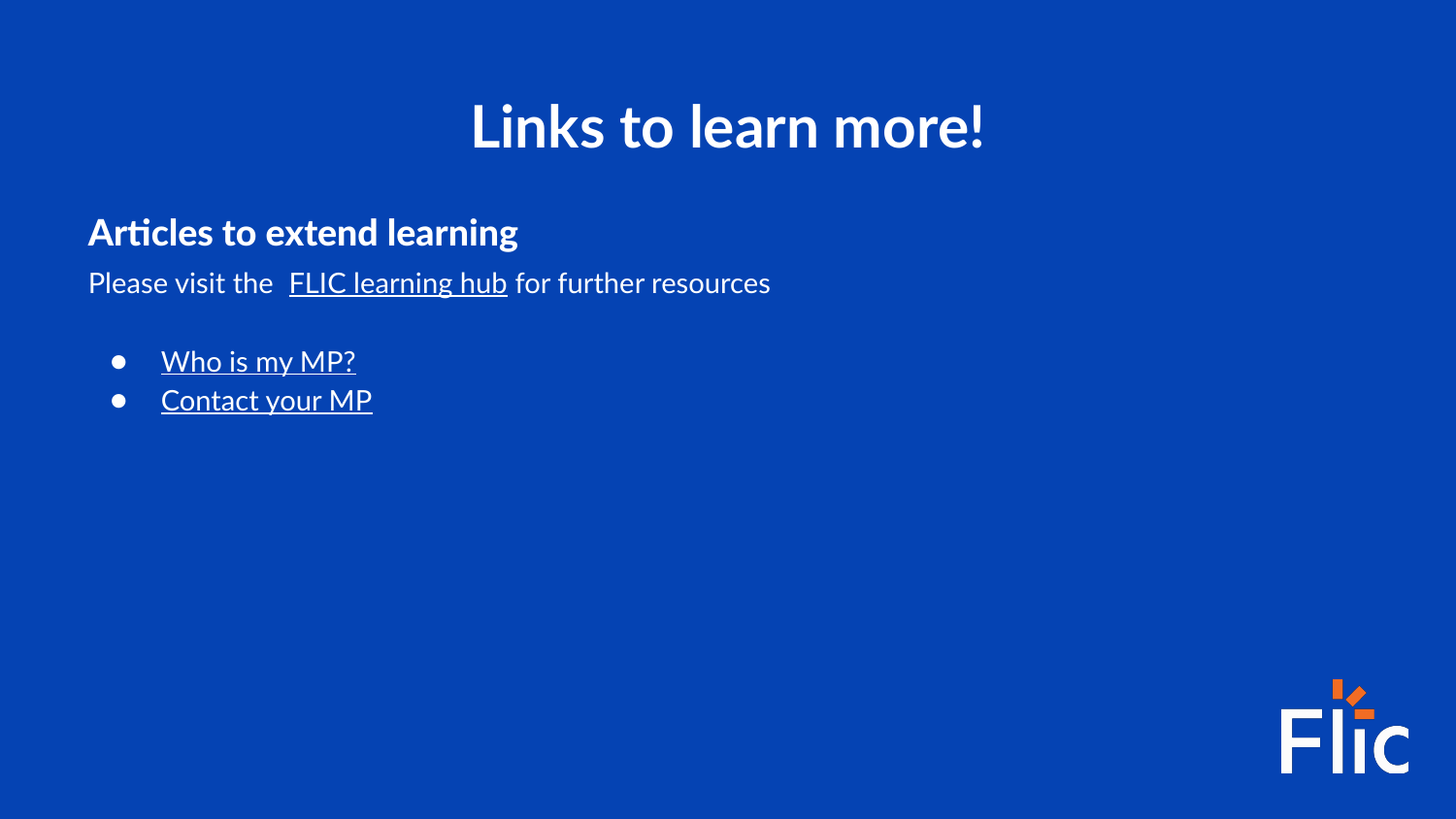

Links to learn more!
Articles to extend learning
Please visit the  FLIC learning hub for further resources

Who is my MP?
Contact your MP